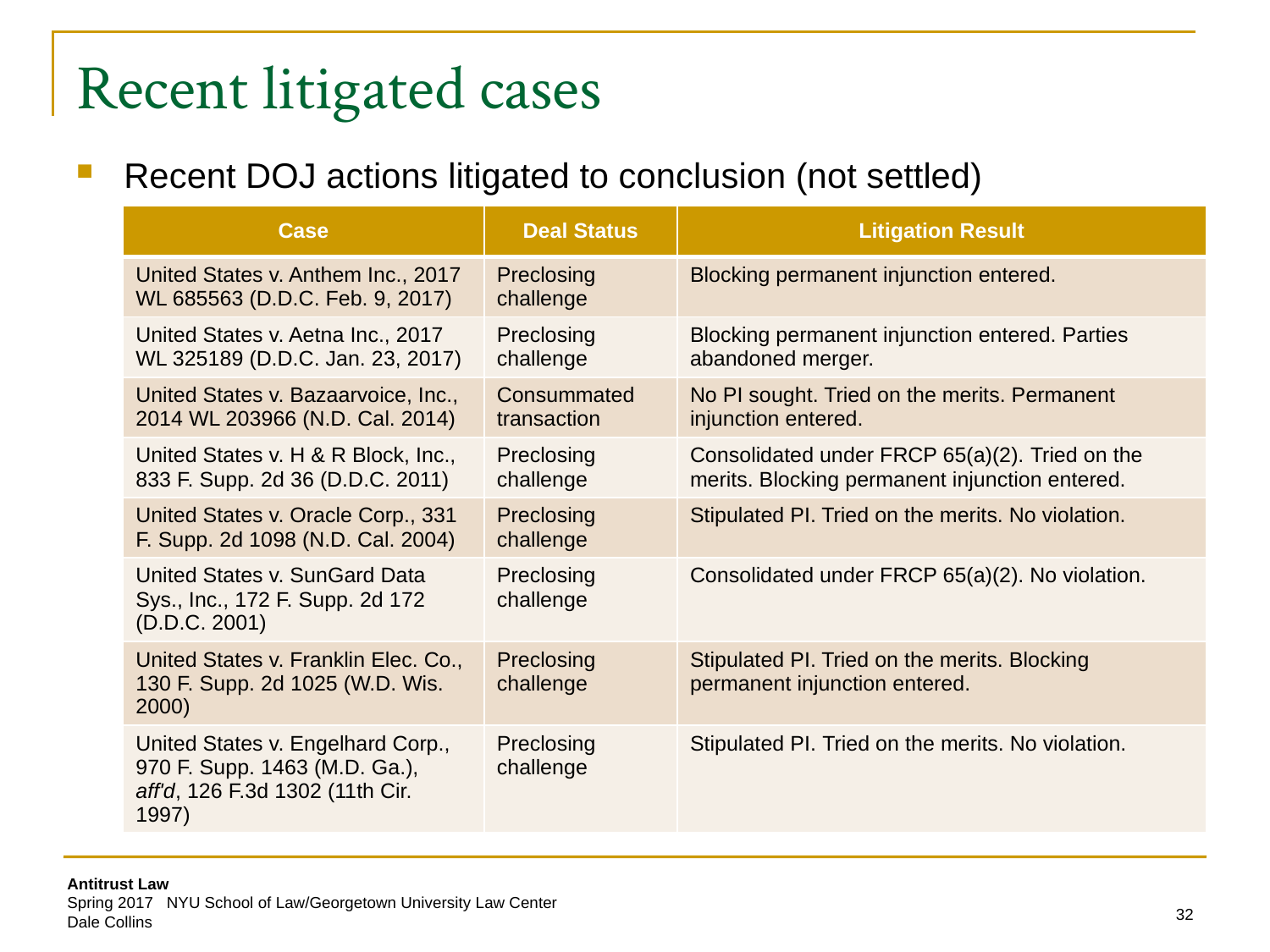

# Recent litigated cases
Recent DOJ actions litigated to conclusion (not settled)
| Case | Deal Status | Litigation Result |
| --- | --- | --- |
| United States v. Anthem Inc., 2017 WL 685563 (D.D.C. Feb. 9, 2017) | Preclosing challenge | Blocking permanent injunction entered. |
| United States v. Aetna Inc., 2017 WL 325189 (D.D.C. Jan. 23, 2017) | Preclosing challenge | Blocking permanent injunction entered. Parties abandoned merger. |
| United States v. Bazaarvoice, Inc., 2014 WL 203966 (N.D. Cal. 2014) | Consummated transaction | No PI sought. Tried on the merits. Permanent injunction entered. |
| United States v. H & R Block, Inc., 833 F. Supp. 2d 36 (D.D.C. 2011) | Preclosing challenge | Consolidated under FRCP 65(a)(2). Tried on the merits. Blocking permanent injunction entered. |
| United States v. Oracle Corp., 331 F. Supp. 2d 1098 (N.D. Cal. 2004) | Preclosing challenge | Stipulated PI. Tried on the merits. No violation. |
| United States v. SunGard Data Sys., Inc., 172 F. Supp. 2d 172 (D.D.C. 2001) | Preclosing challenge | Consolidated under FRCP 65(a)(2). No violation. |
| United States v. Franklin Elec. Co., 130 F. Supp. 2d 1025 (W.D. Wis. 2000) | Preclosing challenge | Stipulated PI. Tried on the merits. Blocking permanent injunction entered. |
| United States v. Engelhard Corp., 970 F. Supp. 1463 (M.D. Ga.), aff'd, 126 F.3d 1302 (11th Cir. 1997) | Preclosing challenge | Stipulated PI. Tried on the merits. No violation. |
32